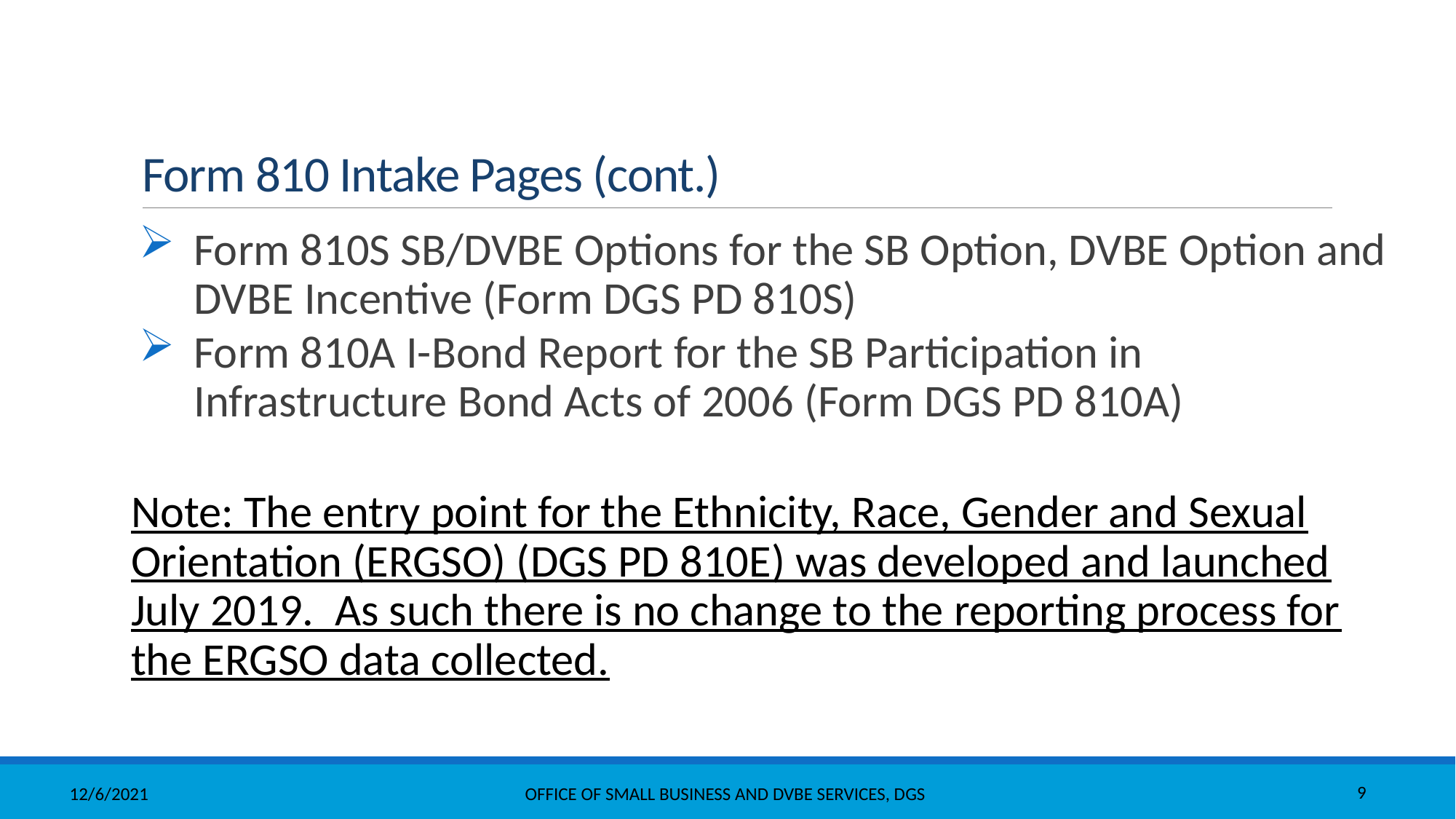

# Form 810 Intake Pages (cont.)
Form 810S SB/DVBE Options for the SB Option, DVBE Option and DVBE Incentive (Form DGS PD 810S)
Form 810A I-Bond Report for the SB Participation in Infrastructure Bond Acts of 2006 (Form DGS PD 810A)

Note: The entry point for the Ethnicity, Race, Gender and Sexual Orientation (ERGSO) (DGS PD 810E) was developed and launched July 2019.  As such there is no change to the reporting process for the ERGSO data collected.

12/6/2021
Office Of Small Business And DVBE Services, DGS
9